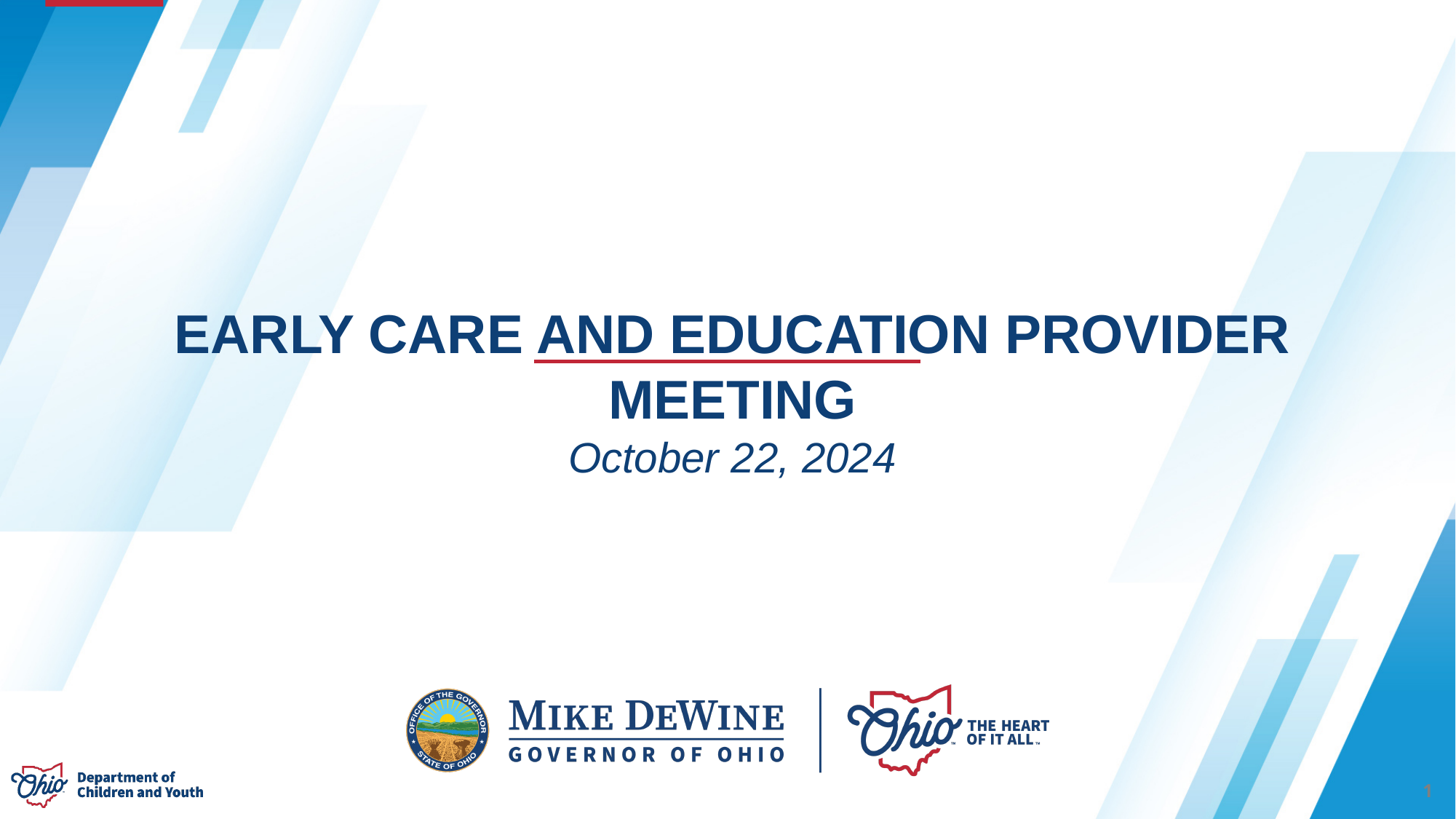

EARLY CARE AND EDUCATION PROVIDER MEETING
October 22, 2024